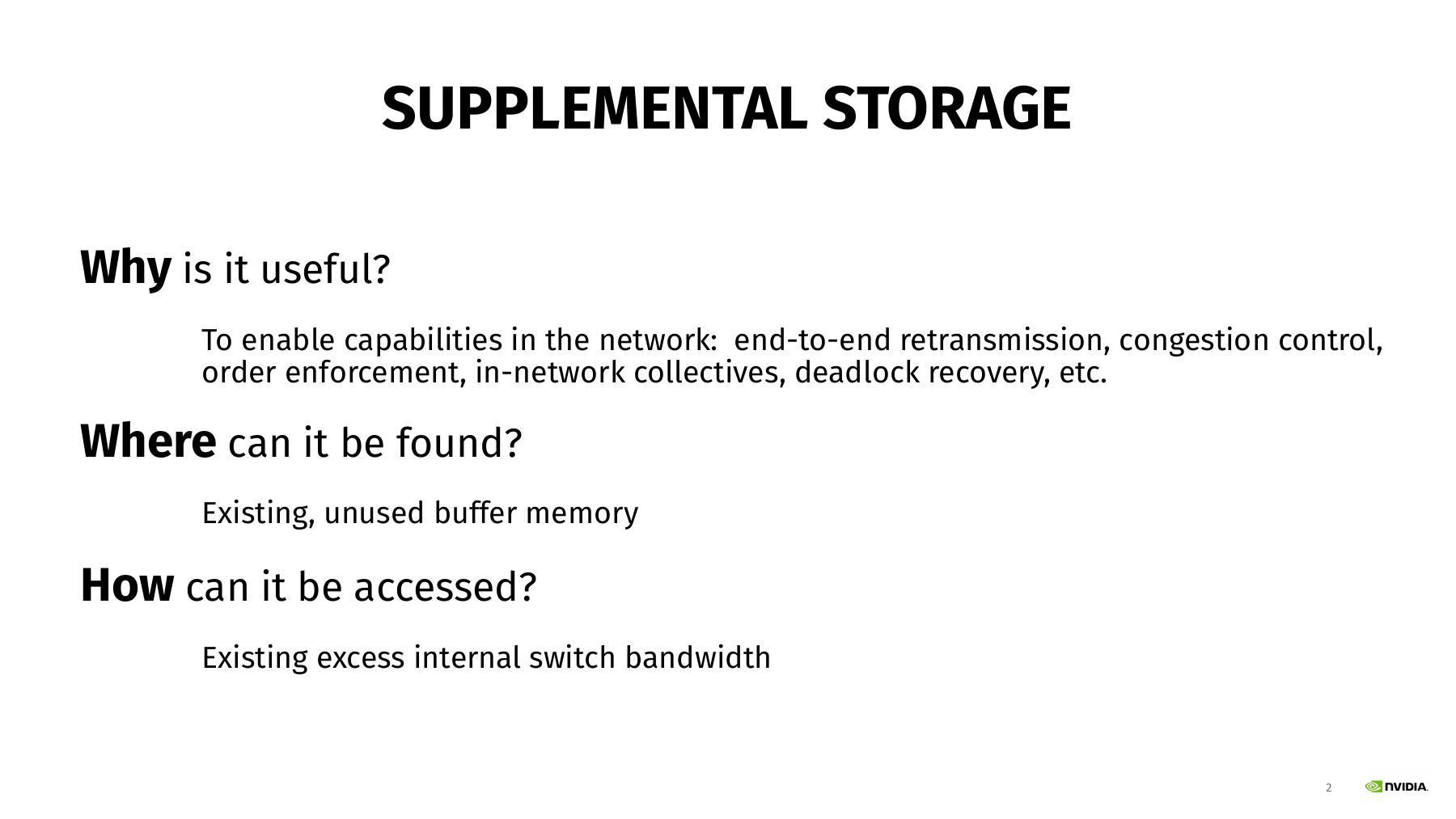

# Supplemental Storage

Why is it useful?
	To enable capabilities in the network:  end-to-end retransmission, congestion control, 	order enforcement, in-network collectives, deadlock recovery, etc.
Where can it be found?
	Existing, unused buffer memory
How can it be accessed?
	Existing excess internal switch bandwidth